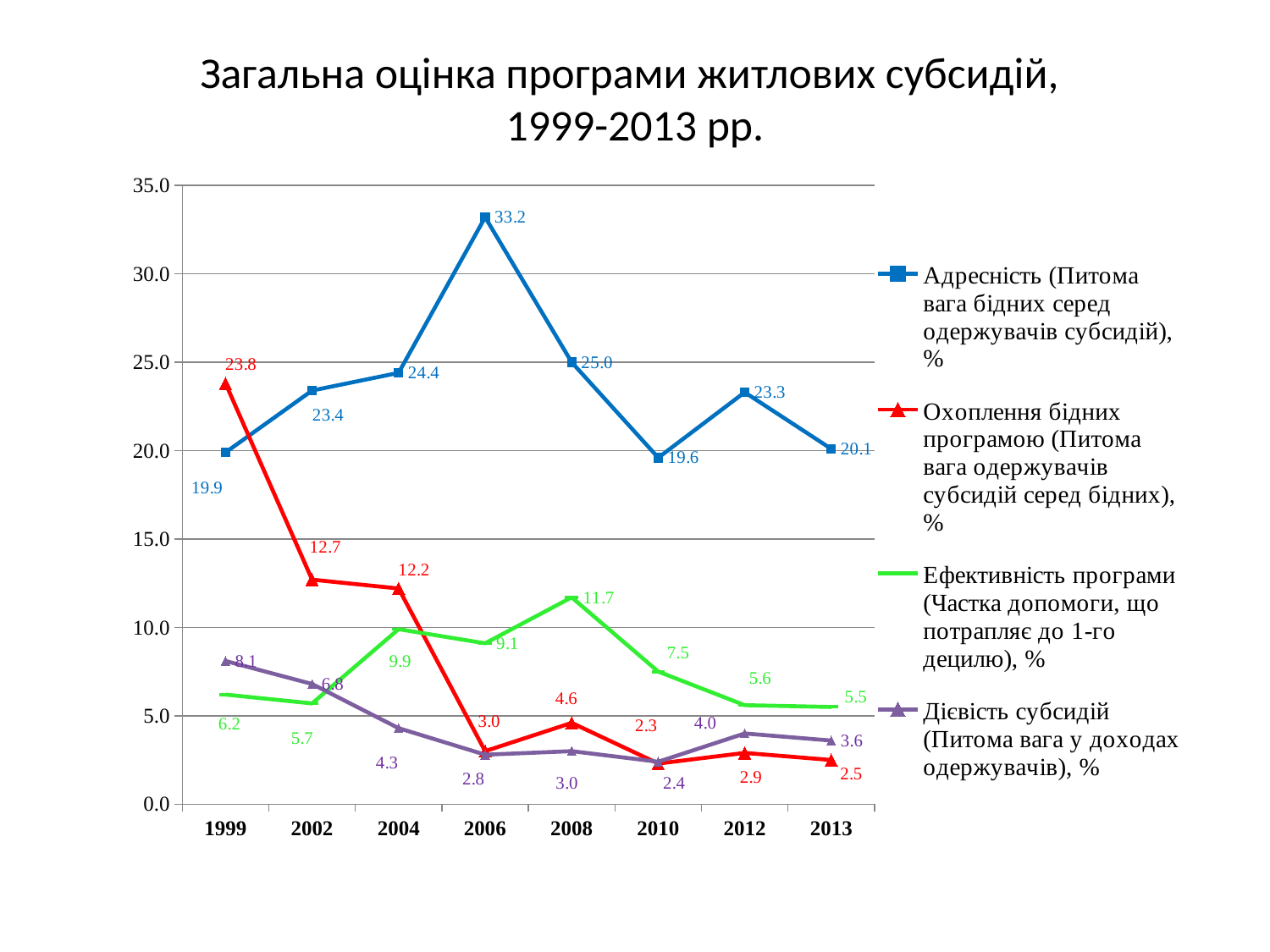

# Загальна оцінка програми житлових субсидій, 1999-2013 рр.

### Chart

| Category | Адресність (Питома вага бідних серед одержувачів субсидій), % | Охоплення бідних програмою (Питома вага одержувачів субсидій серед бідних), % | Ефективність програми (Частка допомоги, що потрапляє до 1-го децилю), % | Дієвість субсидій (Питома вага у доходах одержувачів), % |
|---|---|---|---|---|
| 1999 | 19.9 | 23.8 | 6.2 | 8.1 |
| 2002 | 23.4 | 12.7 | 5.7 | 6.8 |
| 2004 | 24.4 | 12.2 | 9.9 | 4.3 |
| 2006 | 33.2 | 3.0 | 9.1 | 2.8 |
| 2008 | 25.0 | 4.6 | 11.7 | 3.0 |
| 2010 | 19.6 | 2.3 | 7.5 | 2.4 |
| 2012 | 23.3 | 2.9 | 5.6 | 4.0 |
| 2013 | 20.1 | 2.5 | 5.5 | 3.6 |